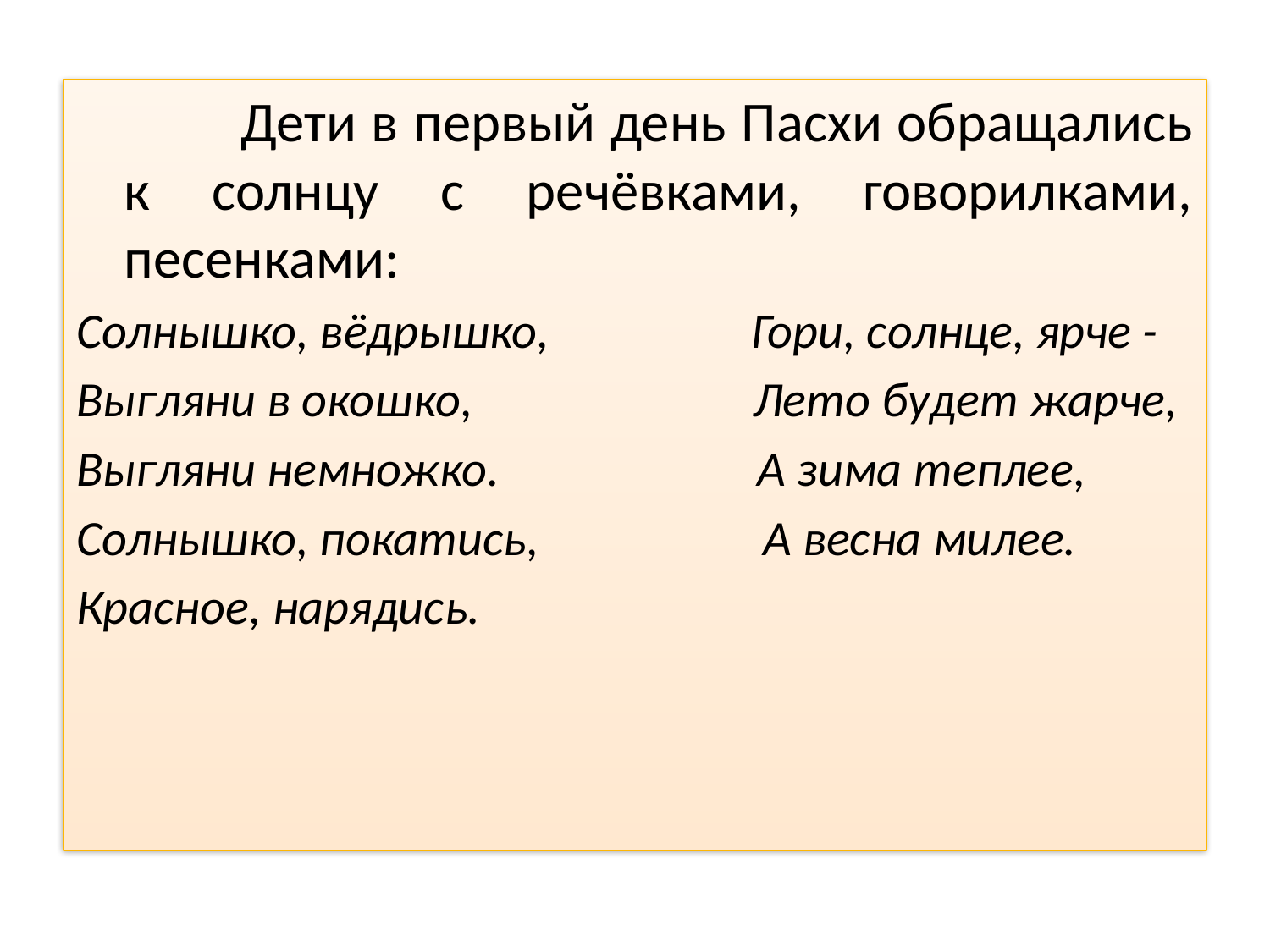

#
           Дети в первый день Пасхи обращались к солнцу с речёвками, говорилками, песенками:
Солнышко, вёдрышко,                  Гори, солнце, ярче -
Выгляни в окошко,                         Лето будет жарче,
Выгляни немножко.                       А зима теплее,
Солнышко, покатись,                    А весна милее.
Красное, нарядись.